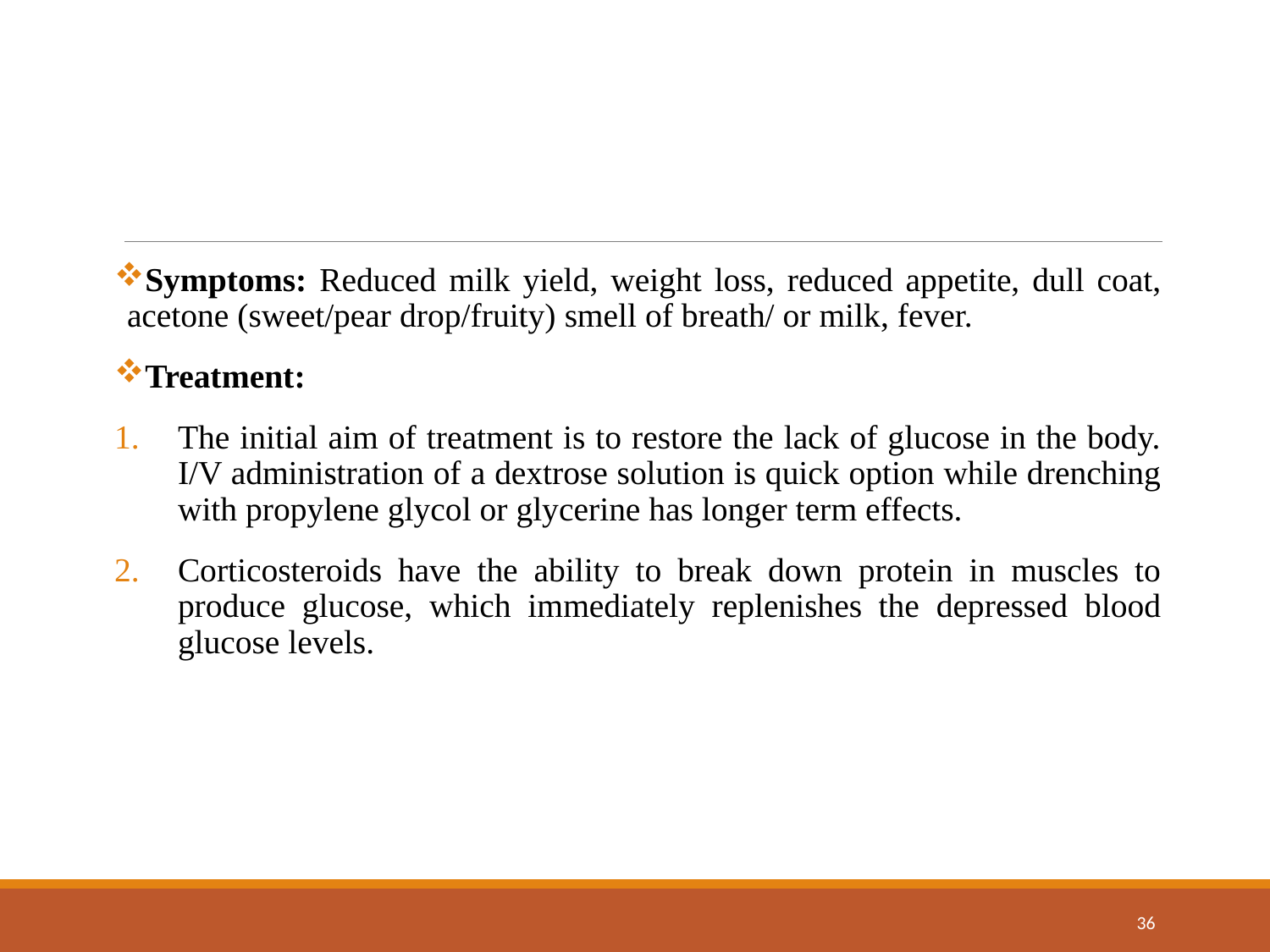

Symptoms: Reduced milk yield, weight loss, reduced appetite, dull coat, acetone (sweet/pear drop/fruity) smell of breath/ or milk, fever.
Treatment:
The initial aim of treatment is to restore the lack of glucose in the body. I/V administration of a dextrose solution is quick option while drenching with propylene glycol or glycerine has longer term effects.
Corticosteroids have the ability to break down protein in muscles to produce glucose, which immediately replenishes the depressed blood glucose levels.

36